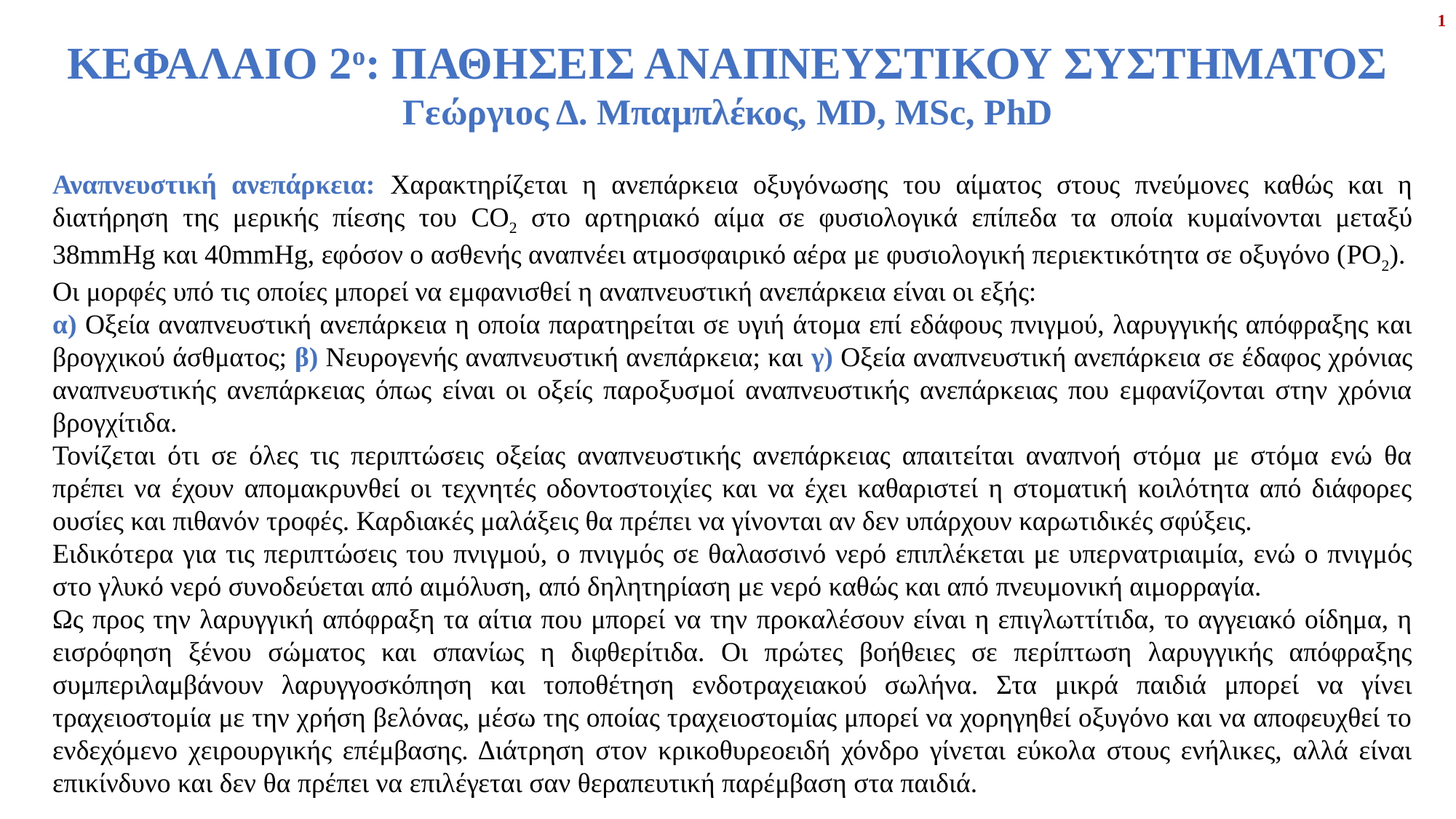

1
# ΚΕΦΑΛΑΙΟ 2ο: ΠΑΘΗΣΕΙΣ ΑΝΑΠΝΕΥΣΤΙΚΟΥ ΣΥΣΤΗΜΑΤΟΣ Γεώργιος Δ. Μπαμπλέκος, MD, MSc, PhD
Αναπνευστική ανεπάρκεια: Χαρακτηρίζεται η ανεπάρκεια οξυγόνωσης του αίματος στους πνεύμονες καθώς και η διατήρηση της μερικής πίεσης του CO2 στο αρτηριακό αίμα σε φυσιολογικά επίπεδα τα οποία κυμαίνονται μεταξύ 38mmHg και 40mmHg, εφόσον ο ασθενής αναπνέει ατμοσφαιρικό αέρα με φυσιολογική περιεκτικότητα σε οξυγόνο (PO2).
Oι μορφές υπό τις οποίες μπορεί να εμφανισθεί η αναπνευστική ανεπάρκεια είναι οι εξής:
α) Οξεία αναπνευστική ανεπάρκεια η οποία παρατηρείται σε υγιή άτομα επί εδάφους πνιγμού, λαρυγγικής απόφραξης και βρογχικού άσθματος; β) Νευρογενής αναπνευστική ανεπάρκεια; και γ) Οξεία αναπνευστική ανεπάρκεια σε έδαφος χρόνιας αναπνευστικής ανεπάρκειας όπως είναι οι οξείς παροξυσμοί αναπνευστικής ανεπάρκειας που εμφανίζονται στην χρόνια βρογχίτιδα.
Τονίζεται ότι σε όλες τις περιπτώσεις οξείας αναπνευστικής ανεπάρκειας απαιτείται αναπνοή στόμα με στόμα ενώ θα πρέπει να έχουν απομακρυνθεί οι τεχνητές οδοντοστοιχίες και να έχει καθαριστεί η στοματική κοιλότητα από διάφορες ουσίες και πιθανόν τροφές. Καρδιακές μαλάξεις θα πρέπει να γίνονται αν δεν υπάρχουν καρωτιδικές σφύξεις.
Ειδικότερα για τις περιπτώσεις του πνιγμού, ο πνιγμός σε θαλασσινό νερό επιπλέκεται με υπερνατριαιμία, ενώ ο πνιγμός στο γλυκό νερό συνοδεύεται από αιμόλυση, από δηλητηρίαση με νερό καθώς και από πνευμονική αιμορραγία.
Ως προς την λαρυγγική απόφραξη τα αίτια που μπορεί να την προκαλέσουν είναι η επιγλωττίτιδα, το αγγειακό οίδημα, η εισρόφηση ξένου σώματος και σπανίως η διφθερίτιδα. Οι πρώτες βοήθειες σε περίπτωση λαρυγγικής απόφραξης συμπεριλαμβάνουν λαρυγγοσκόπηση και τοποθέτηση ενδοτραχειακού σωλήνα. Στα μικρά παιδιά μπορεί να γίνει τραχειοστομία με την χρήση βελόνας, μέσω της οποίας τραχειοστομίας μπορεί να χορηγηθεί οξυγόνο και να αποφευχθεί το ενδεχόμενο χειρουργικής επέμβασης. Διάτρηση στον κρικοθυρεοειδή χόνδρο γίνεται εύκολα στους ενήλικες, αλλά είναι επικίνδυνο και δεν θα πρέπει να επιλέγεται σαν θεραπευτική παρέμβαση στα παιδιά.